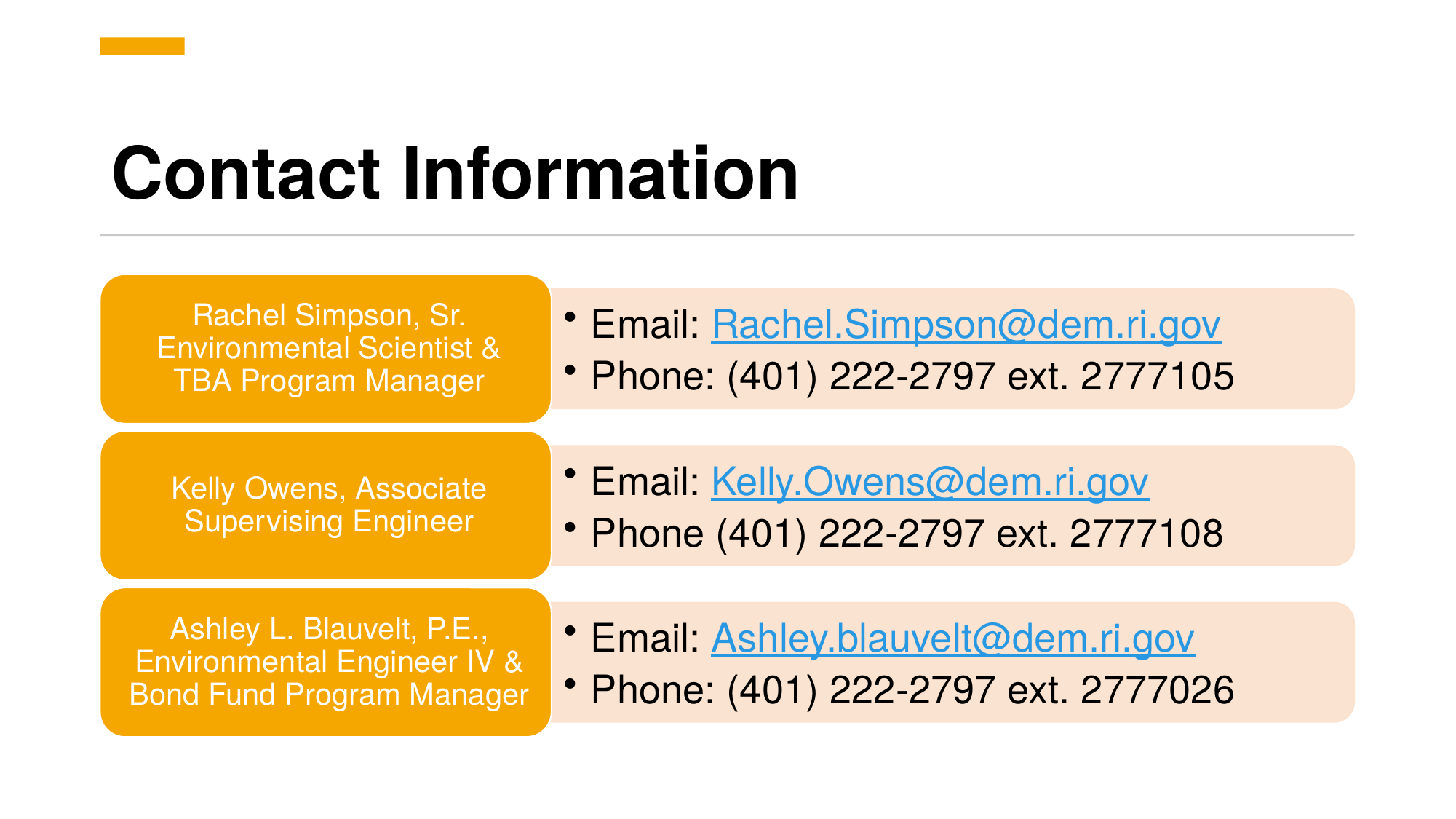

# Contact Information

Email: Rachel.Simpson@dem.ri.gov
Phone: (401) 222-2797 ext. 2777105
Rachel Simpson, Sr. Environmental Scientist & TBA Program Manager
Email: Kelly.Owens@dem.ri.gov
Phone (401) 222-2797 ext. 2777108
Kelly Owens, Associate Supervising Engineer
Email: Ashley.blauvelt@dem.ri.gov
Phone: (401) 222-2797 ext. 2777026
Ashley L. Blauvelt, P.E., Environmental Engineer IV & Bond Fund Program Manager